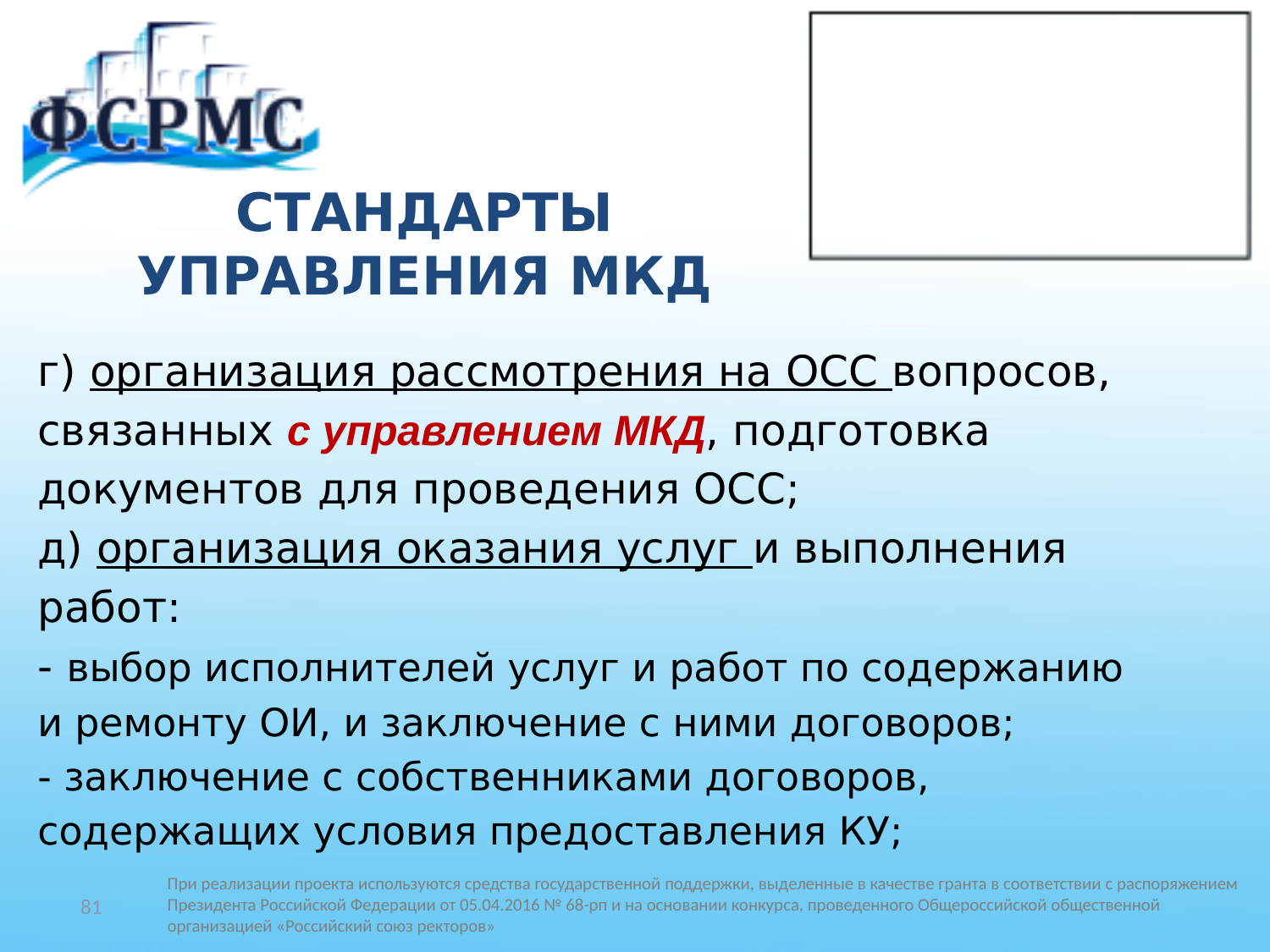

# СТАНДАРТЫ УПРАВЛЕНИЯ МКД
г) организация рассмотрения на ОСС вопросов,
связанных с управлением МКД, подготовка
документов для проведения ОСС;
д) организация оказания услуг и выполнения
работ:
- выбор исполнителей услуг и работ по содержанию
и ремонту ОИ, и заключение с ними договоров;
- заключение с собственниками договоров,
содержащих условия предоставления КУ;

81